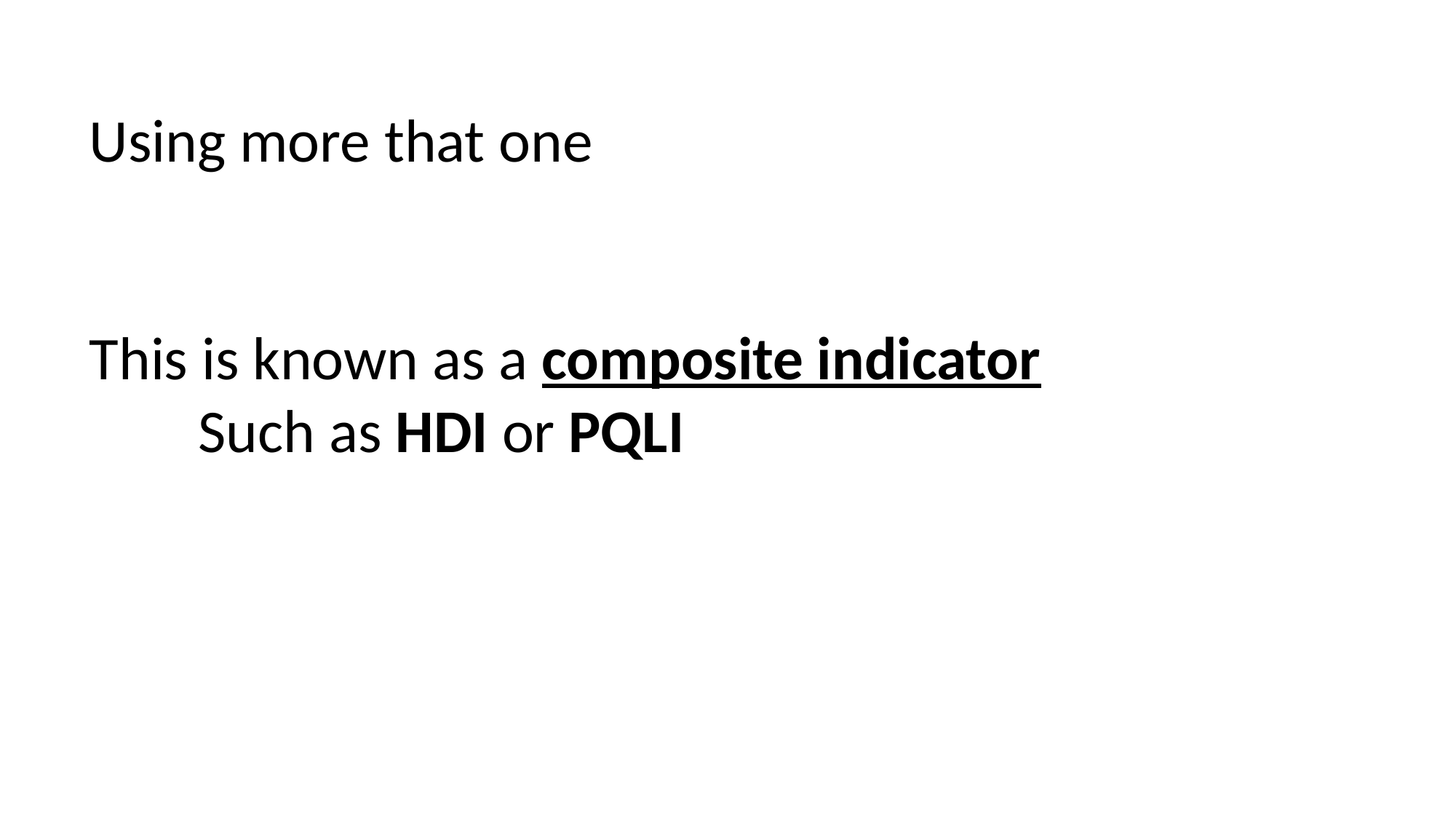

Using more that one

This is known as a composite indicator
	Such as HDI or PQLI